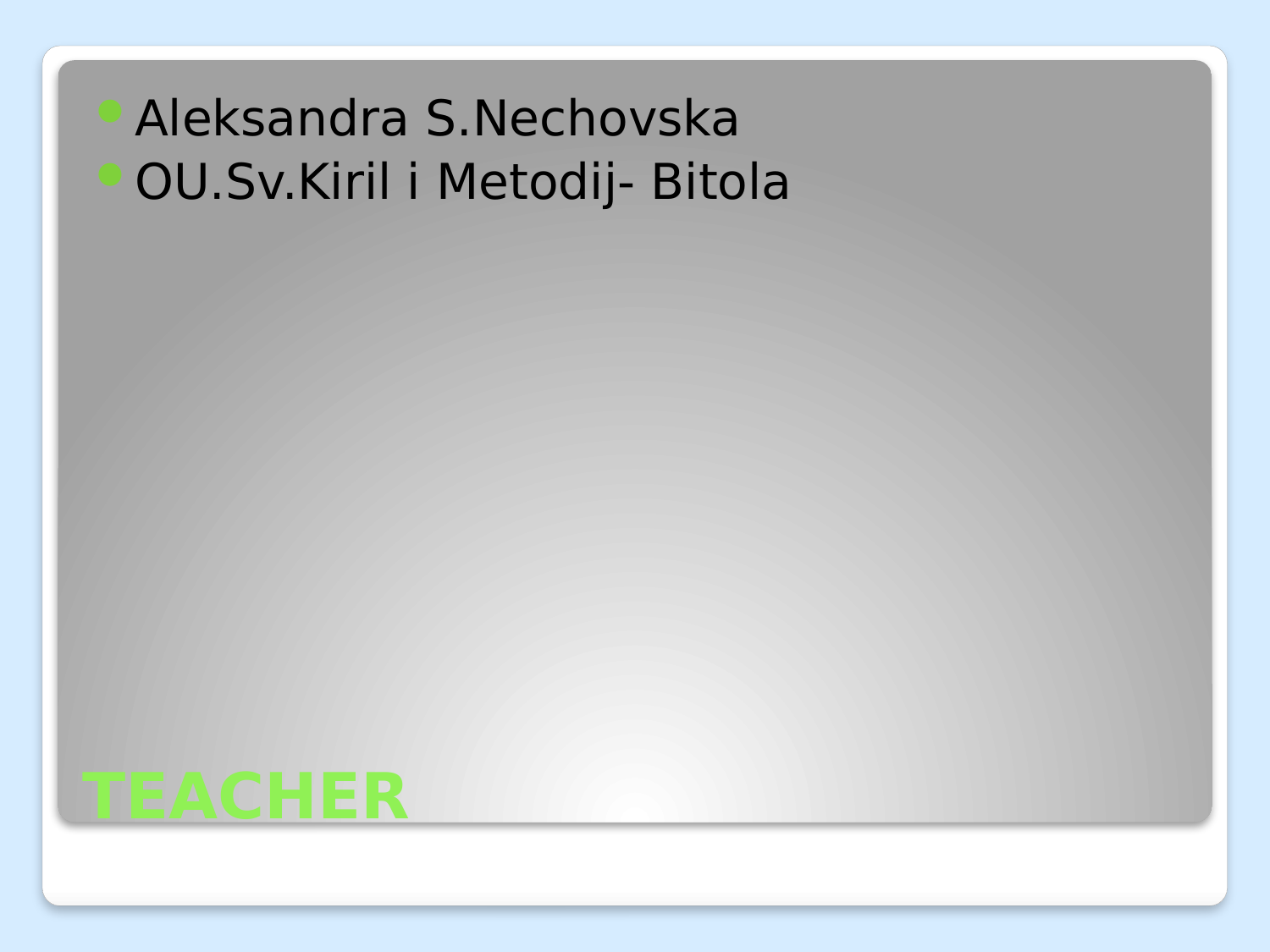

Aleksandra S.Nechovska
OU.Sv.Kiril i Metodij- Bitola
# TEACHER